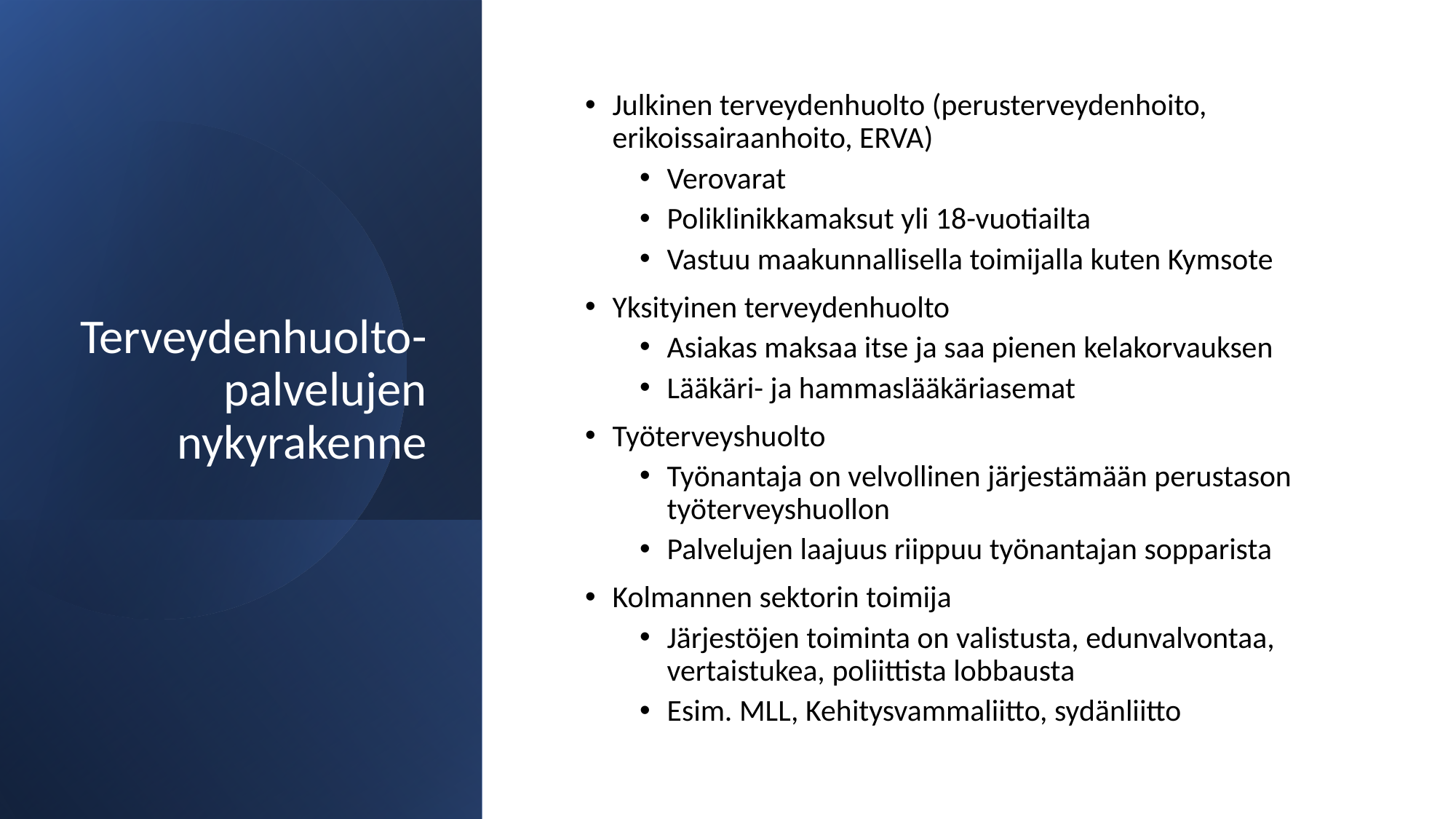

# Terveydenhuolto-palvelujen nykyrakenne
Julkinen terveydenhuolto (perusterveydenhoito, erikoissairaanhoito, ERVA)
Verovarat
Poliklinikkamaksut yli 18-vuotiailta
Vastuu maakunnallisella toimijalla kuten Kymsote
Yksityinen terveydenhuolto
Asiakas maksaa itse ja saa pienen kelakorvauksen
Lääkäri- ja hammaslääkäriasemat
Työterveyshuolto
Työnantaja on velvollinen järjestämään perustason työterveyshuollon
Palvelujen laajuus riippuu työnantajan sopparista
Kolmannen sektorin toimija
Järjestöjen toiminta on valistusta, edunvalvontaa, vertaistukea, poliittista lobbausta
Esim. MLL, Kehitysvammaliitto, sydänliitto